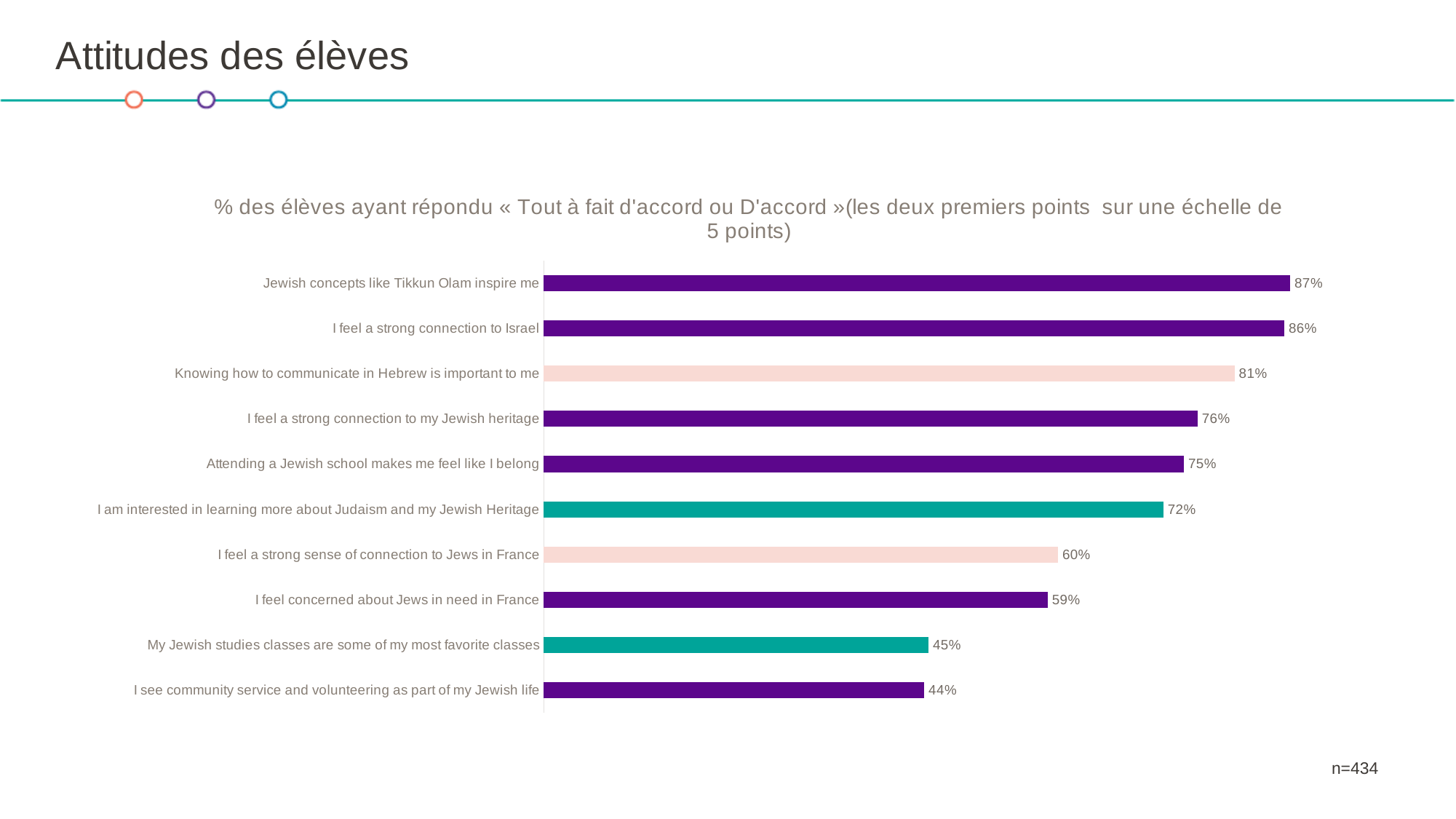

# Attitudes des élèves

### Chart: % des élèves ayant répondu « Tout à fait d'accord ou D'accord »(les deux premiers points  sur une échelle de 5 points)

| Category |  |
|---|---|
| Jewish concepts like Tikkun Olam inspire me | 87.1 |
| I feel a strong connection to Israel | 86.4 |
| Knowing how to communicate in Hebrew is important to me | 80.6 |
| I feel a strong connection to my Jewish heritage | 76.3 |
| Attending a Jewish school makes me feel like I belong | 74.69999999999999 |
| I am interested in learning more about Judaism and my Jewish Heritage | 72.3 |
| I feel a strong sense of connection to Jews in France | 60.0 |
| I feel concerned about Jews in need in France | 58.8 |
| My Jewish studies classes are some of my most favorite classes | 44.9 |
| I see community service and volunteering as part of my Jewish life | 44.400000000000006 |
n=434